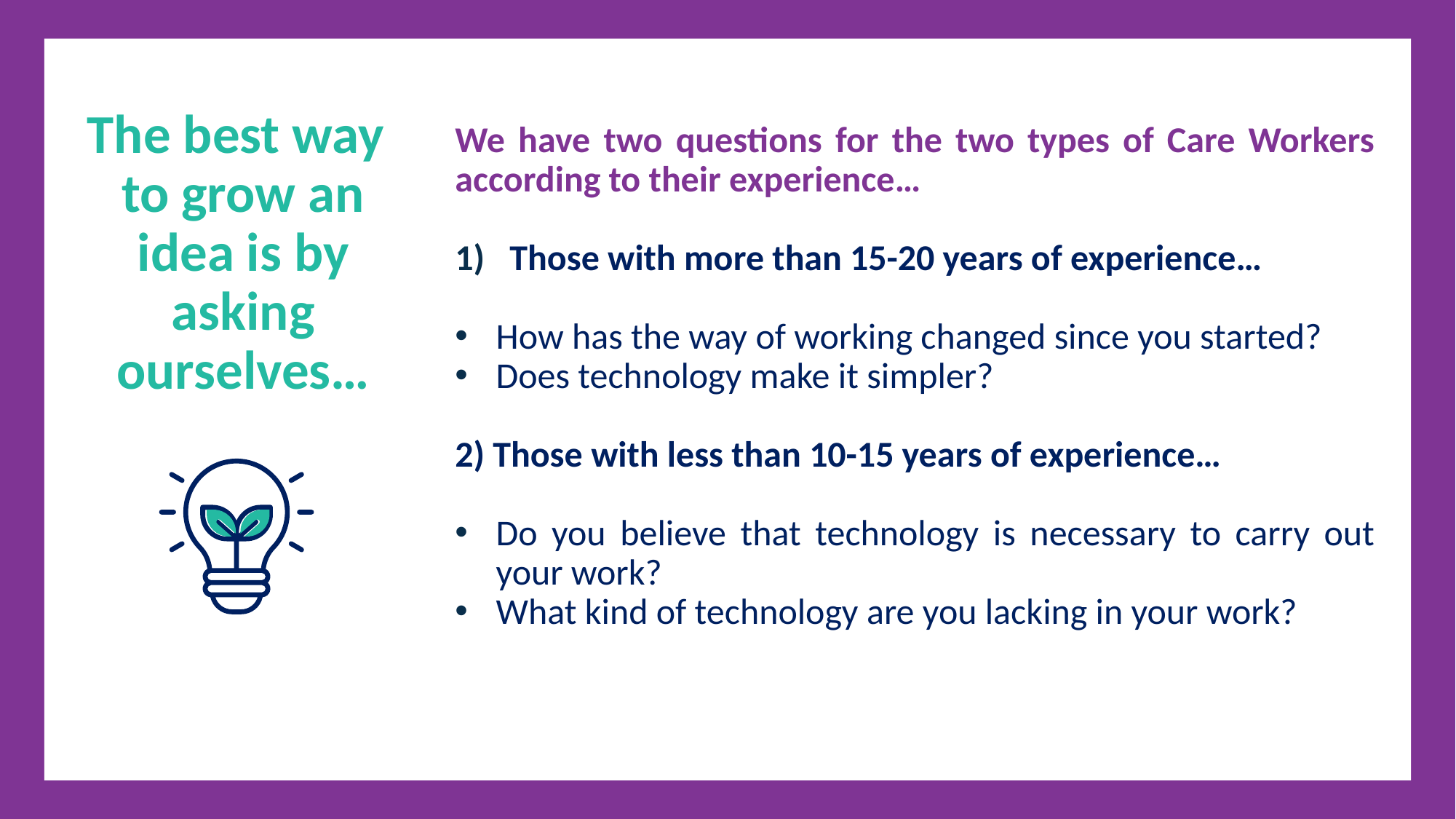

The best way to grow an idea is by asking ourselves…
We have two questions for the two types of Care Workers according to their experience…

Those with more than 15-20 years of experience…

How has the way of working changed since you started?
Does technology make it simpler?

2) Those with less than 10-15 years of experience…

Do you believe that technology is necessary to carry out your work?
What kind of technology are you lacking in your work?